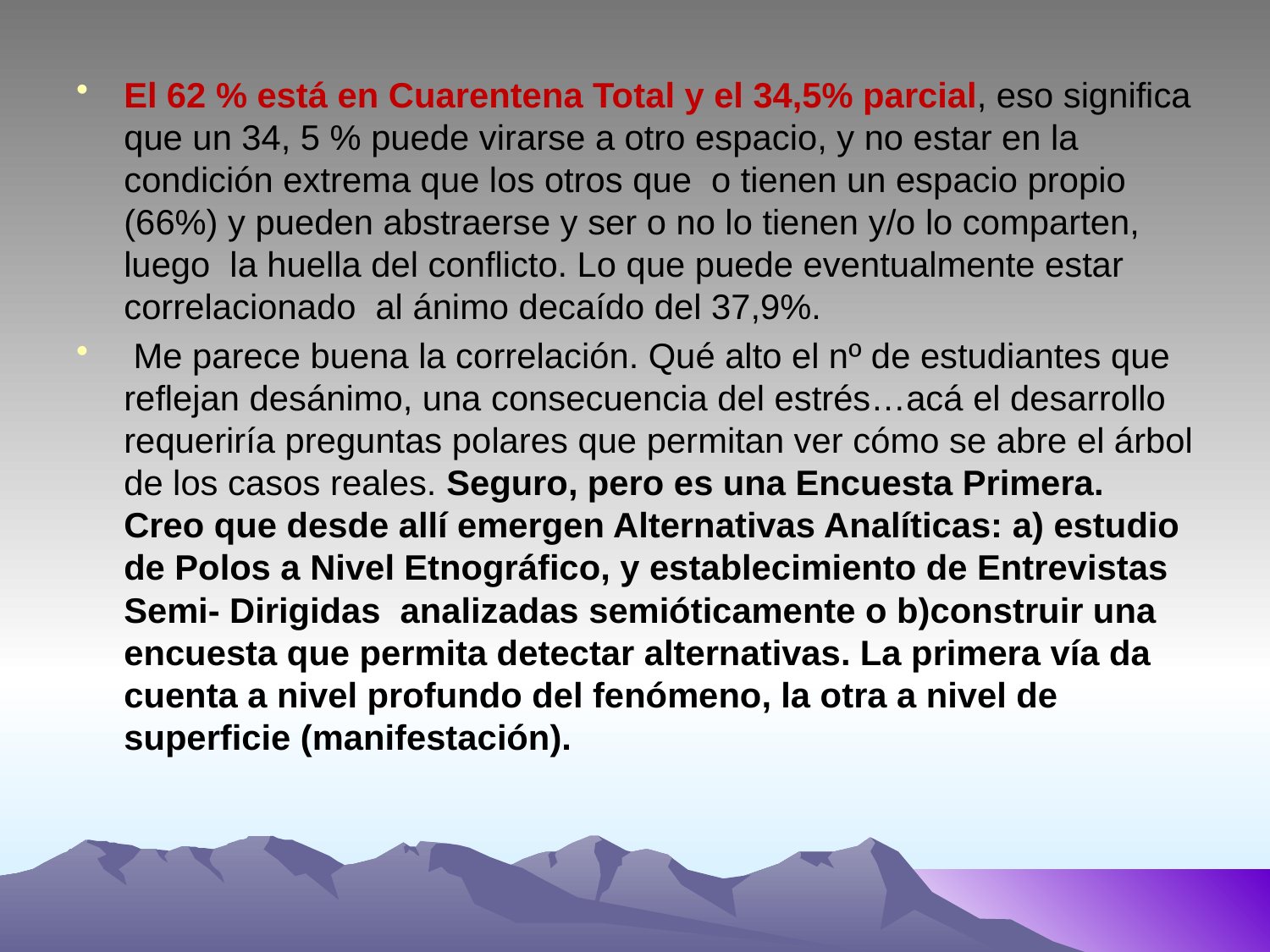

El 62 % está en Cuarentena Total y el 34,5% parcial, eso significa que un 34, 5 % puede virarse a otro espacio, y no estar en la condición extrema que los otros que  o tienen un espacio propio (66%) y pueden abstraerse y ser o no lo tienen y/o lo comparten, luego  la huella del conflicto. Lo que puede eventualmente estar correlacionado  al ánimo decaído del 37,9%.
 Me parece buena la correlación. Qué alto el nº de estudiantes que reflejan desánimo, una consecuencia del estrés…acá el desarrollo requeriría preguntas polares que permitan ver cómo se abre el árbol de los casos reales. Seguro, pero es una Encuesta Primera. Creo que desde allí emergen Alternativas Analíticas: a) estudio de Polos a Nivel Etnográfico, y establecimiento de Entrevistas Semi- Dirigidas  analizadas semióticamente o b)construir una encuesta que permita detectar alternativas. La primera vía da cuenta a nivel profundo del fenómeno, la otra a nivel de superficie (manifestación).